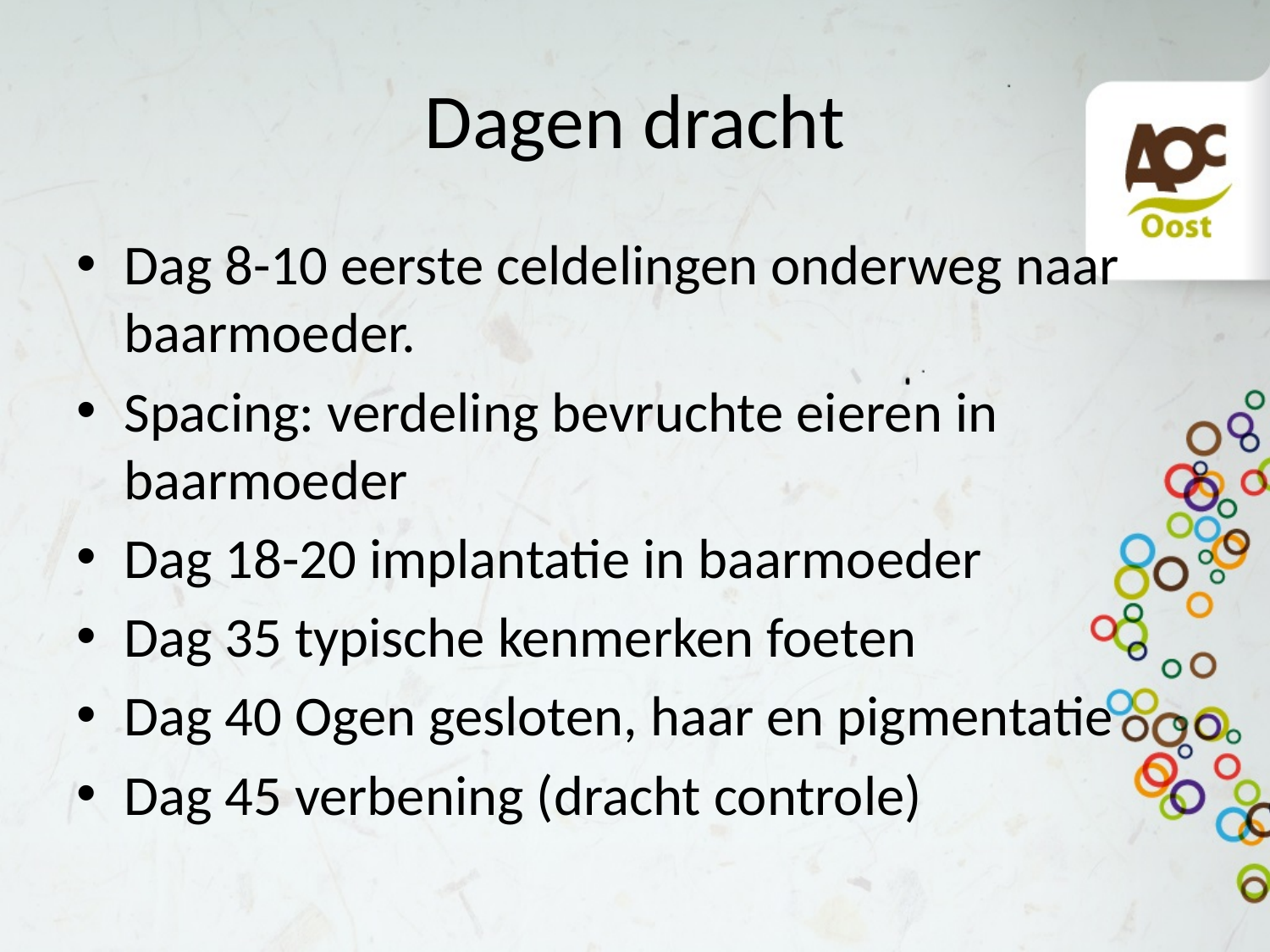

# Dagen dracht
Dag 8-10 eerste celdelingen onderweg naar baarmoeder.
Spacing: verdeling bevruchte eieren in baarmoeder
Dag 18-20 implantatie in baarmoeder
Dag 35 typische kenmerken foeten
Dag 40 Ogen gesloten, haar en pigmentatie
Dag 45 verbening (dracht controle)